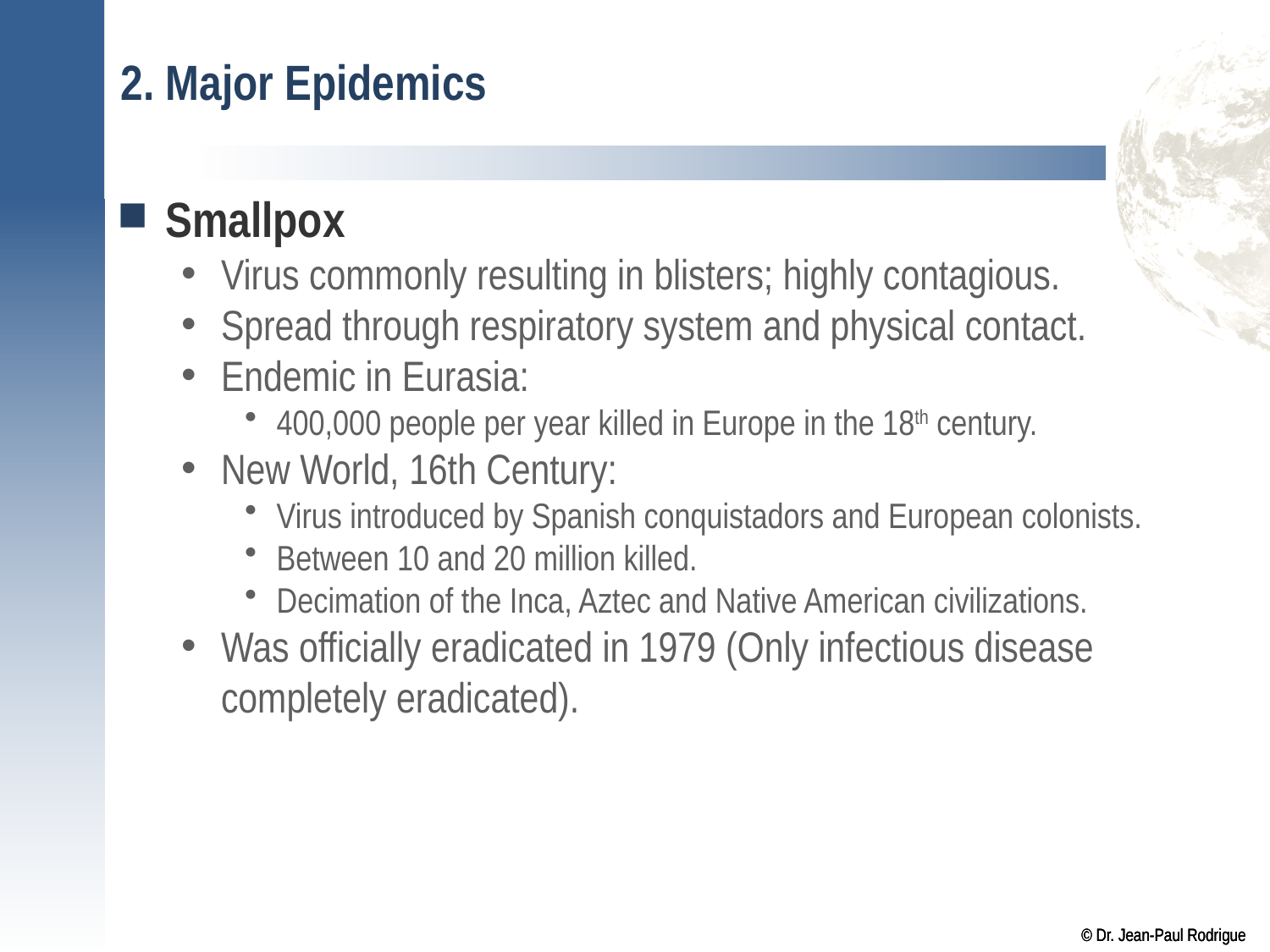

# 2. Major Epidemics
Smallpox
Virus commonly resulting in blisters; highly contagious.
Spread through respiratory system and physical contact.
Endemic in Eurasia:
400,000 people per year killed in Europe in the 18th century.
New World, 16th Century:
Virus introduced by Spanish conquistadors and European colonists.
Between 10 and 20 million killed.
Decimation of the Inca, Aztec and Native American civilizations.
Was officially eradicated in 1979 (Only infectious disease completely eradicated).